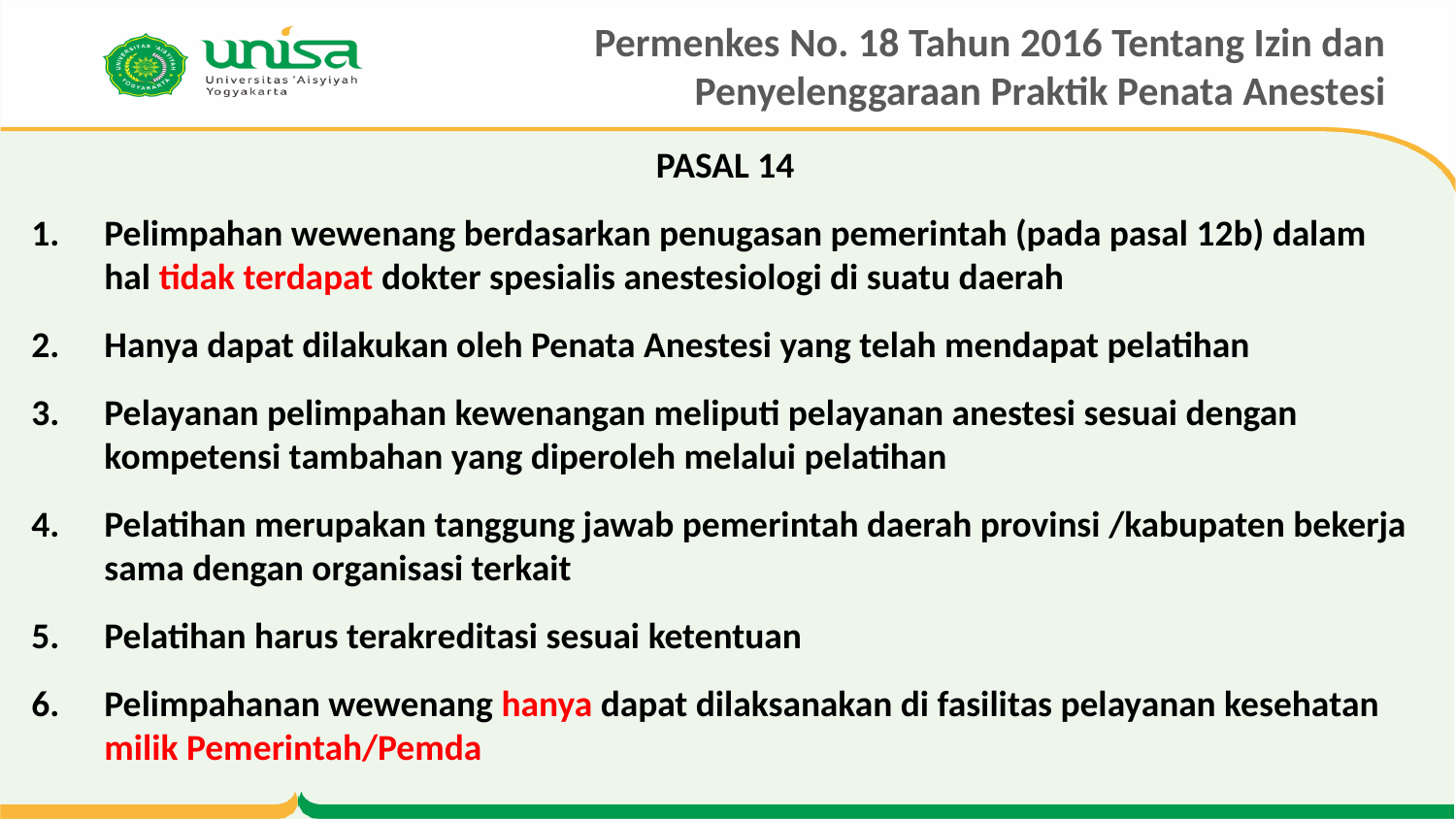

Permenkes No. 18 Tahun 2016 Tentang Izin dan Penyelenggaraan Praktik Penata Anestesi
PASAL 14
Pelimpahan wewenang berdasarkan penugasan pemerintah (pada pasal 12b) dalam hal tidak terdapat dokter spesialis anestesiologi di suatu daerah
Hanya dapat dilakukan oleh Penata Anestesi yang telah mendapat pelatihan
Pelayanan pelimpahan kewenangan meliputi pelayanan anestesi sesuai dengan kompetensi tambahan yang diperoleh melalui pelatihan
Pelatihan merupakan tanggung jawab pemerintah daerah provinsi /kabupaten bekerja sama dengan organisasi terkait
Pelatihan harus terakreditasi sesuai ketentuan
Pelimpahanan wewenang hanya dapat dilaksanakan di fasilitas pelayanan kesehatan milik Pemerintah/Pemda